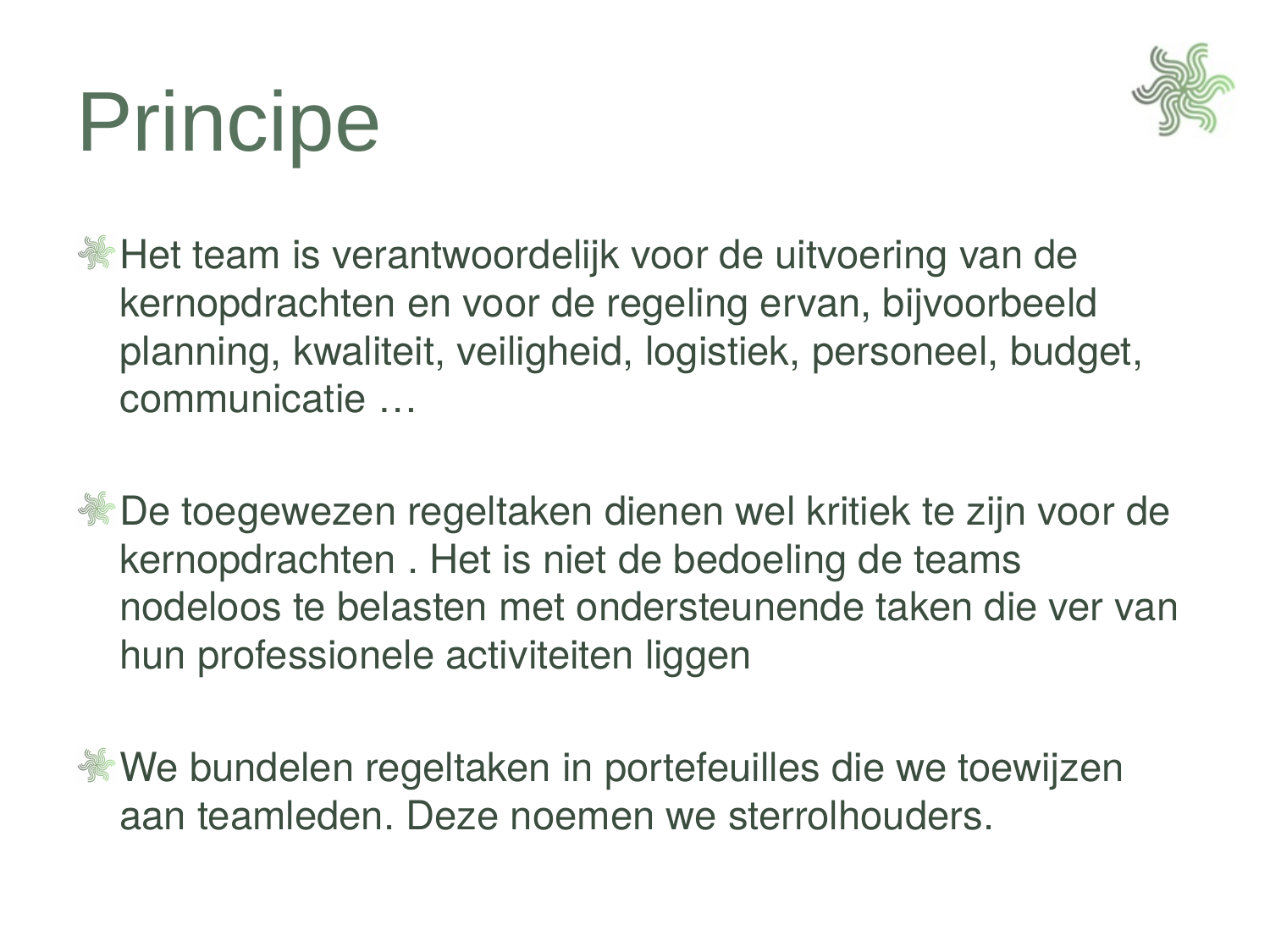

# Principe
Het team is verantwoordelijk voor de uitvoering van de kernopdrachten en voor de regeling ervan, bijvoorbeeld planning, kwaliteit, veiligheid, logistiek, personeel, budget, communicatie …

De toegewezen regeltaken dienen wel kritiek te zijn voor de kernopdrachten . Het is niet de bedoeling de teams nodeloos te belasten met ondersteunende taken die ver van hun professionele activiteiten liggen

We bundelen regeltaken in portefeuilles die we toewijzen aan teamleden. Deze noemen we sterrolhouders.